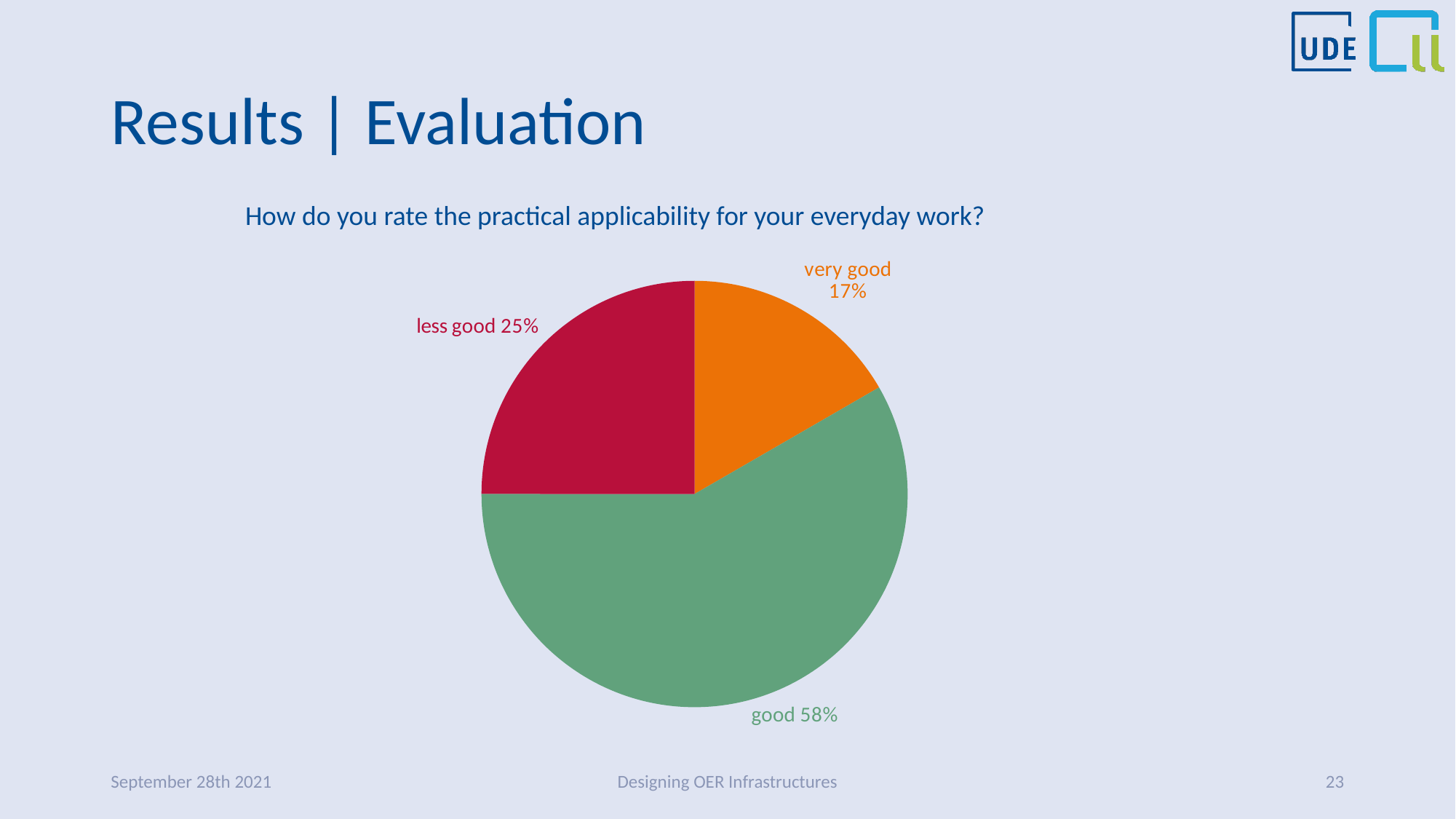

# Results | Evaluation
How do you rate the practical applicability for your everyday work?

### Chart

| Category |  |
|---|---|
| sehr gut | 2.0 |
| gut | 7.0 |
| weniger gut | 3.0 |
| nicht gut | 0.0 |
September 28th 2021
Designing OER Infrastructures
23